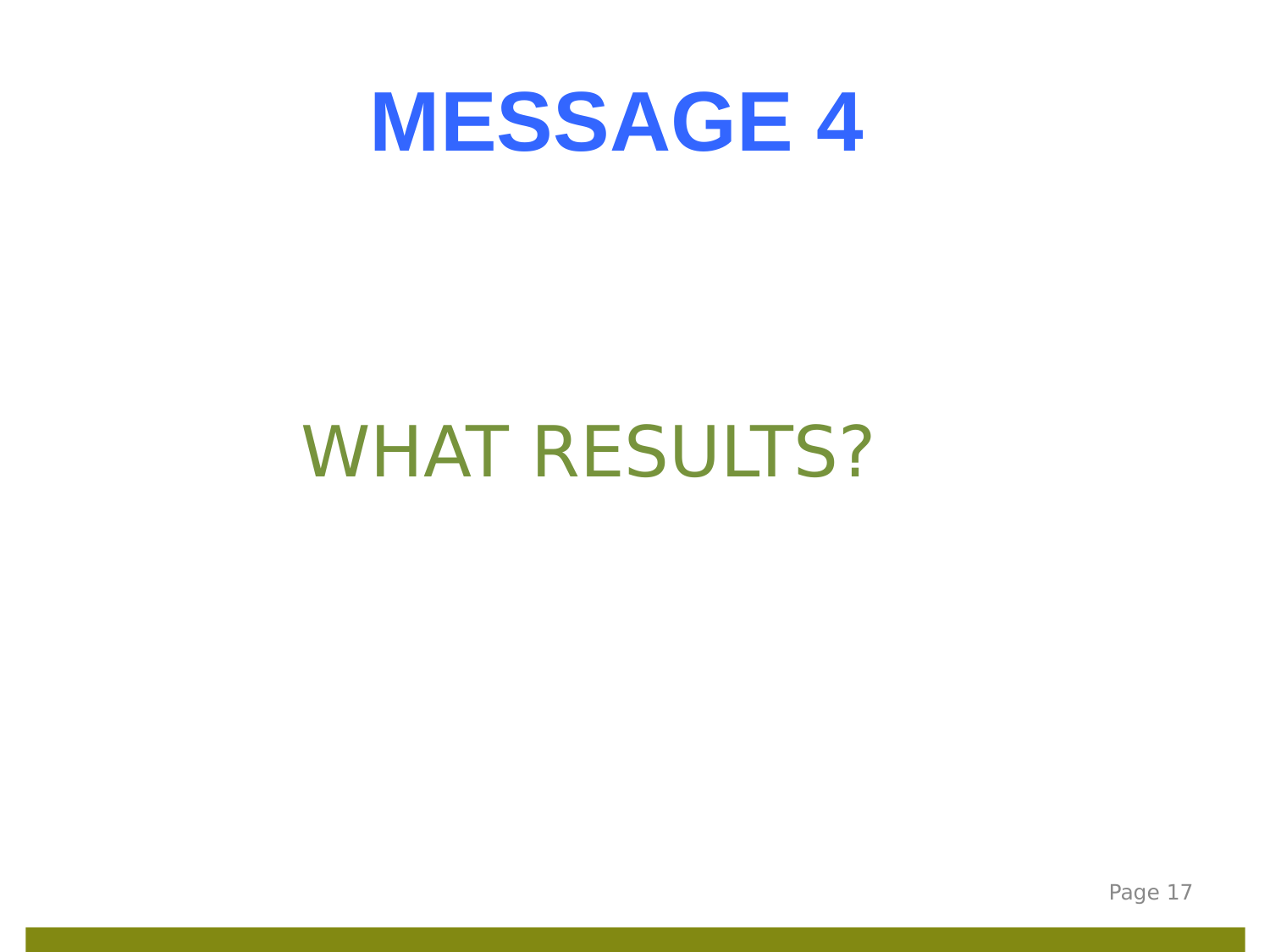

# MESSAGE 4

               WHAT RESULTS?
Page 17